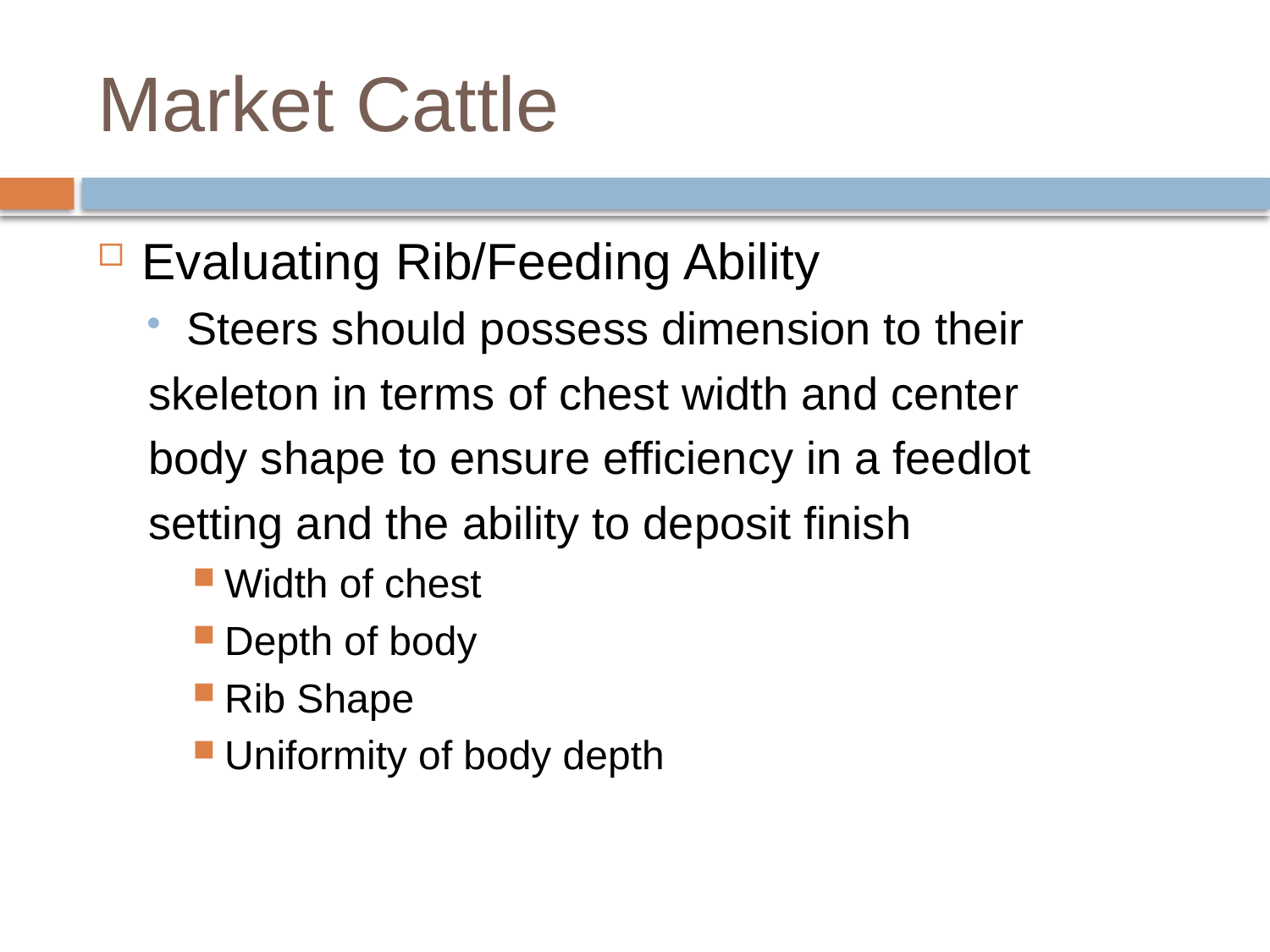

# Market Cattle
Evaluating Rib/Feeding Ability
Steers should possess dimension to their
skeleton in terms of chest width and center
body shape to ensure efficiency in a feedlot
setting and the ability to deposit finish
Width of chest
Depth of body
Rib Shape
Uniformity of body depth